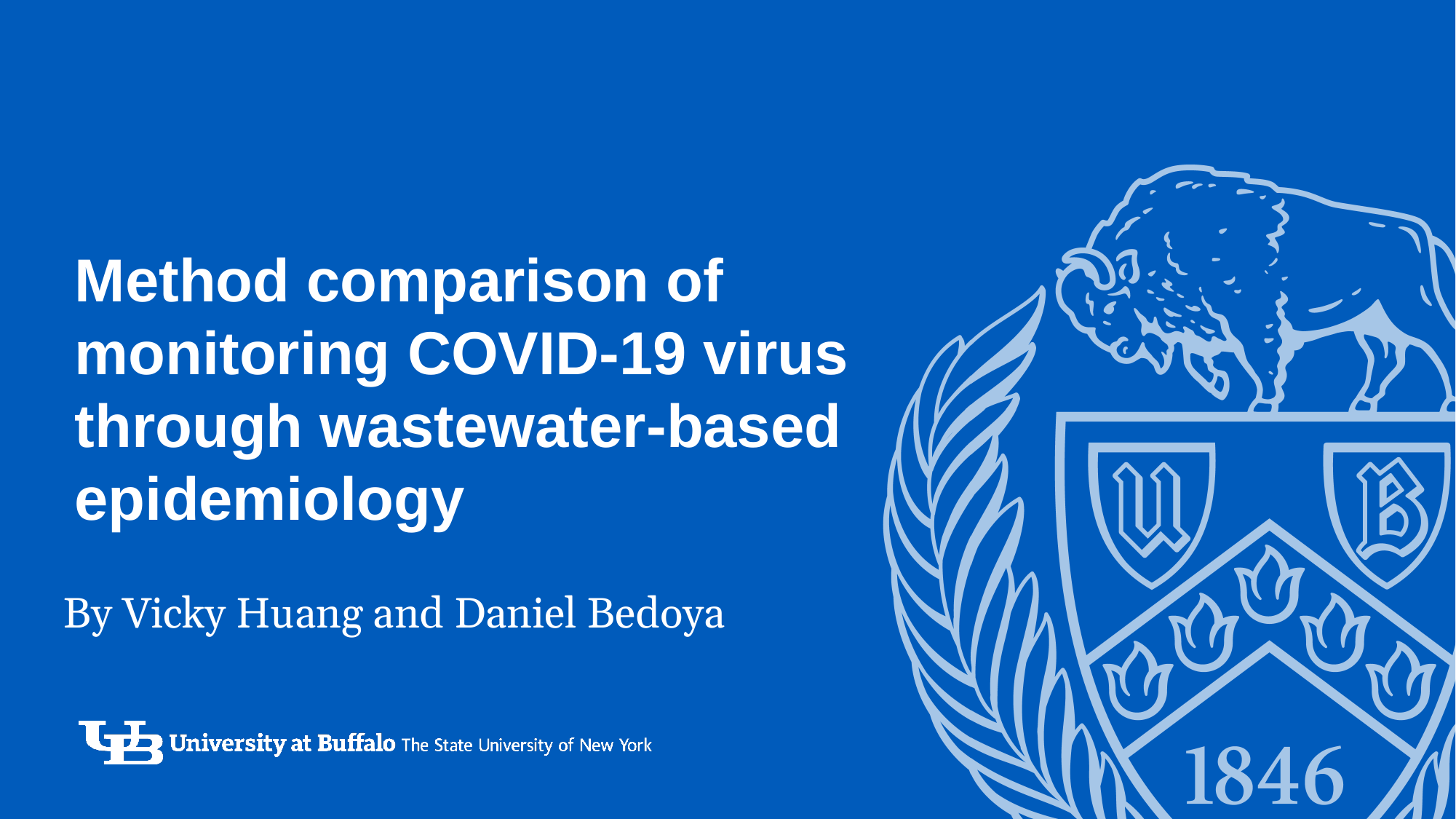

Method comparison of monitoring COVID-19 virus through wastewater-based epidemiology

By Vicky Huang and Daniel Bedoya